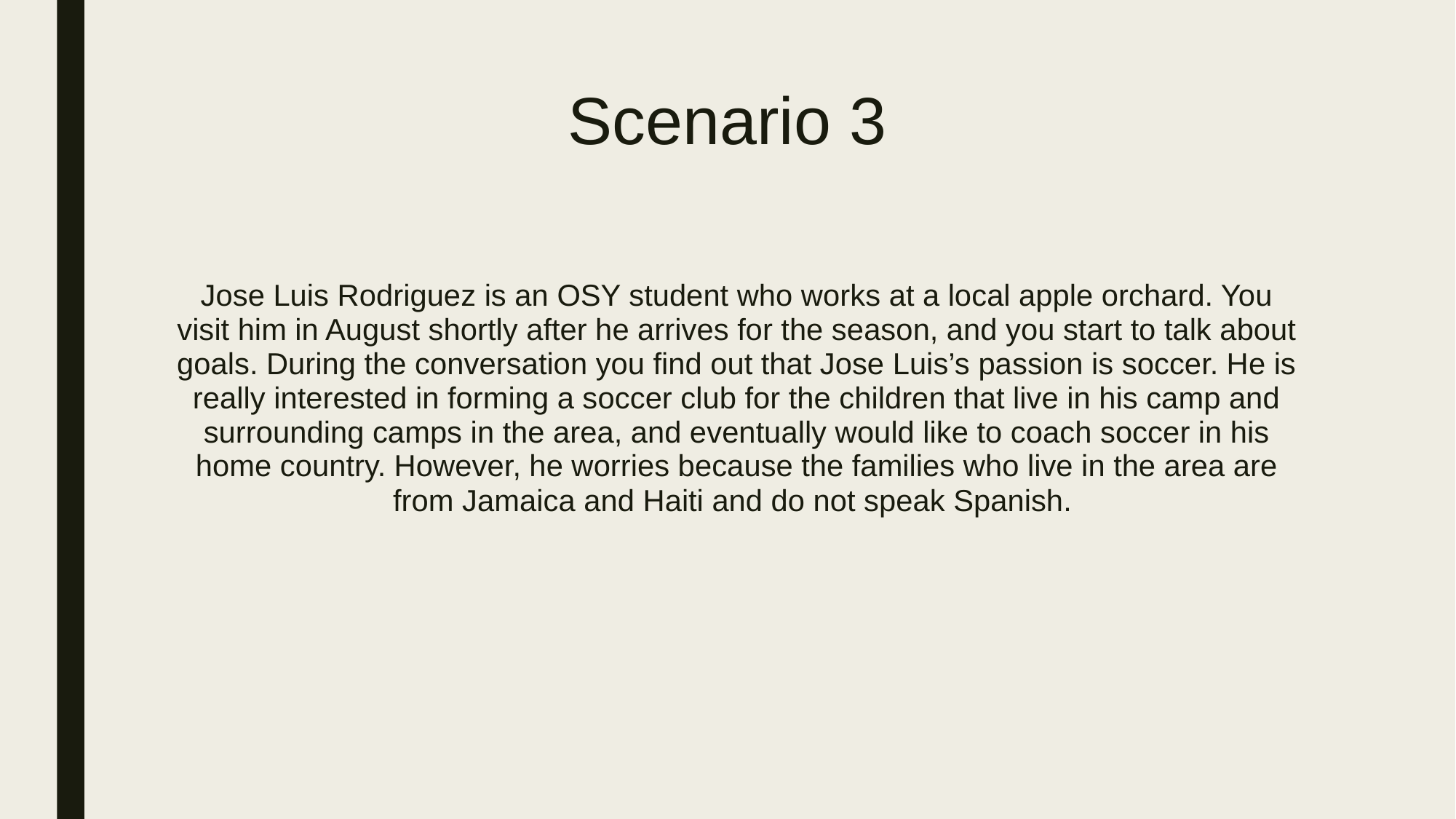

# Scenario 3
Jose Luis Rodriguez is an OSY student who works at a local apple orchard. You visit him in August shortly after he arrives for the season, and you start to talk about goals. During the conversation you find out that Jose Luis’s passion is soccer. He is really interested in forming a soccer club for the children that live in his camp and surrounding camps in the area, and eventually would like to coach soccer in his home country. However, he worries because the families who live in the area are from Jamaica and Haiti and do not speak Spanish.